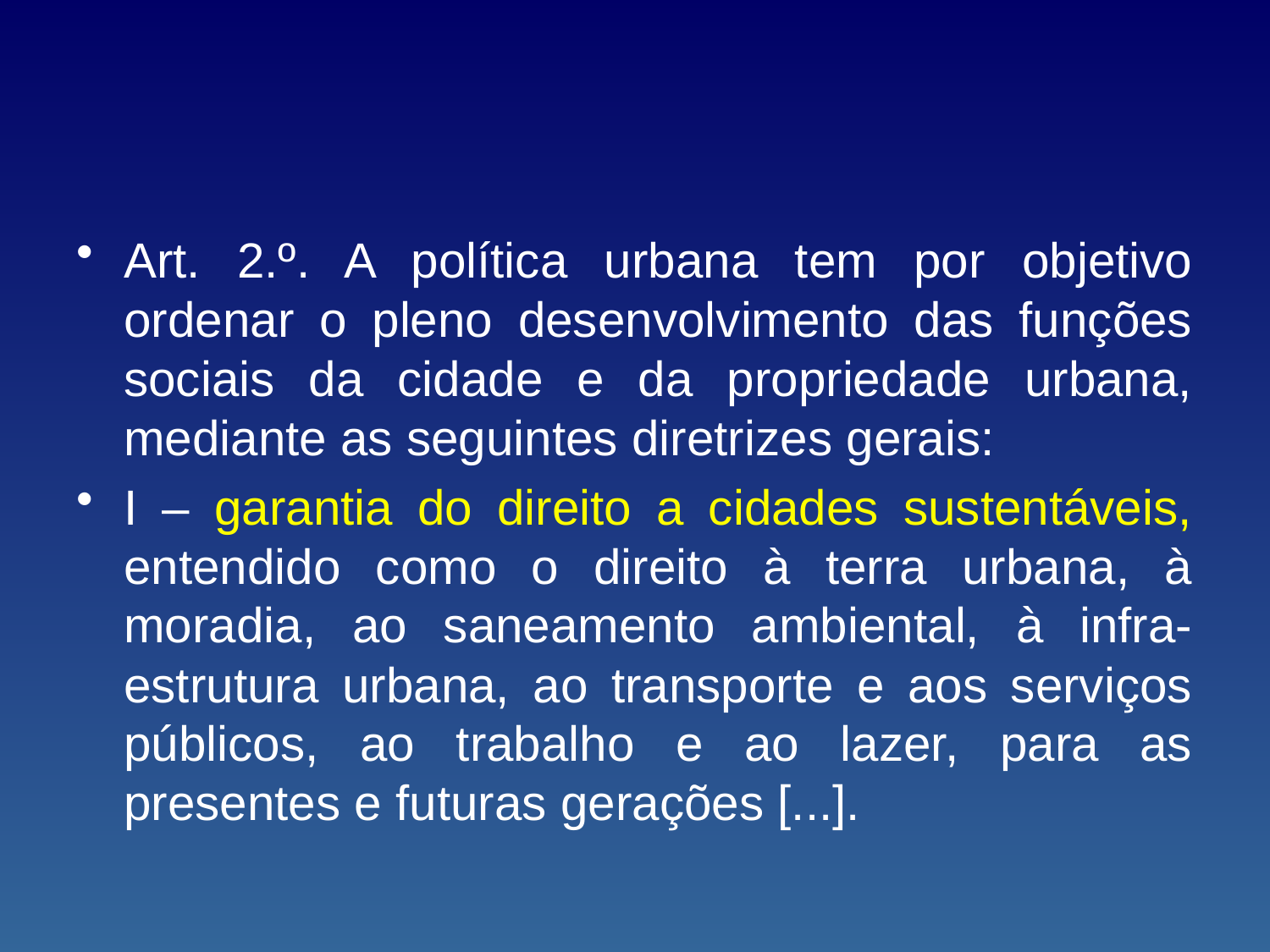

#
Art. 2.º. A política urbana tem por objetivo ordenar o pleno desenvolvimento das funções sociais da cidade e da propriedade urbana, mediante as seguintes diretrizes gerais:
I – garantia do direito a cidades sustentáveis, entendido como o direito à terra urbana, à moradia, ao saneamento ambiental, à infra-estrutura urbana, ao transporte e aos serviços públicos, ao trabalho e ao lazer, para as presentes e futuras gerações [...].